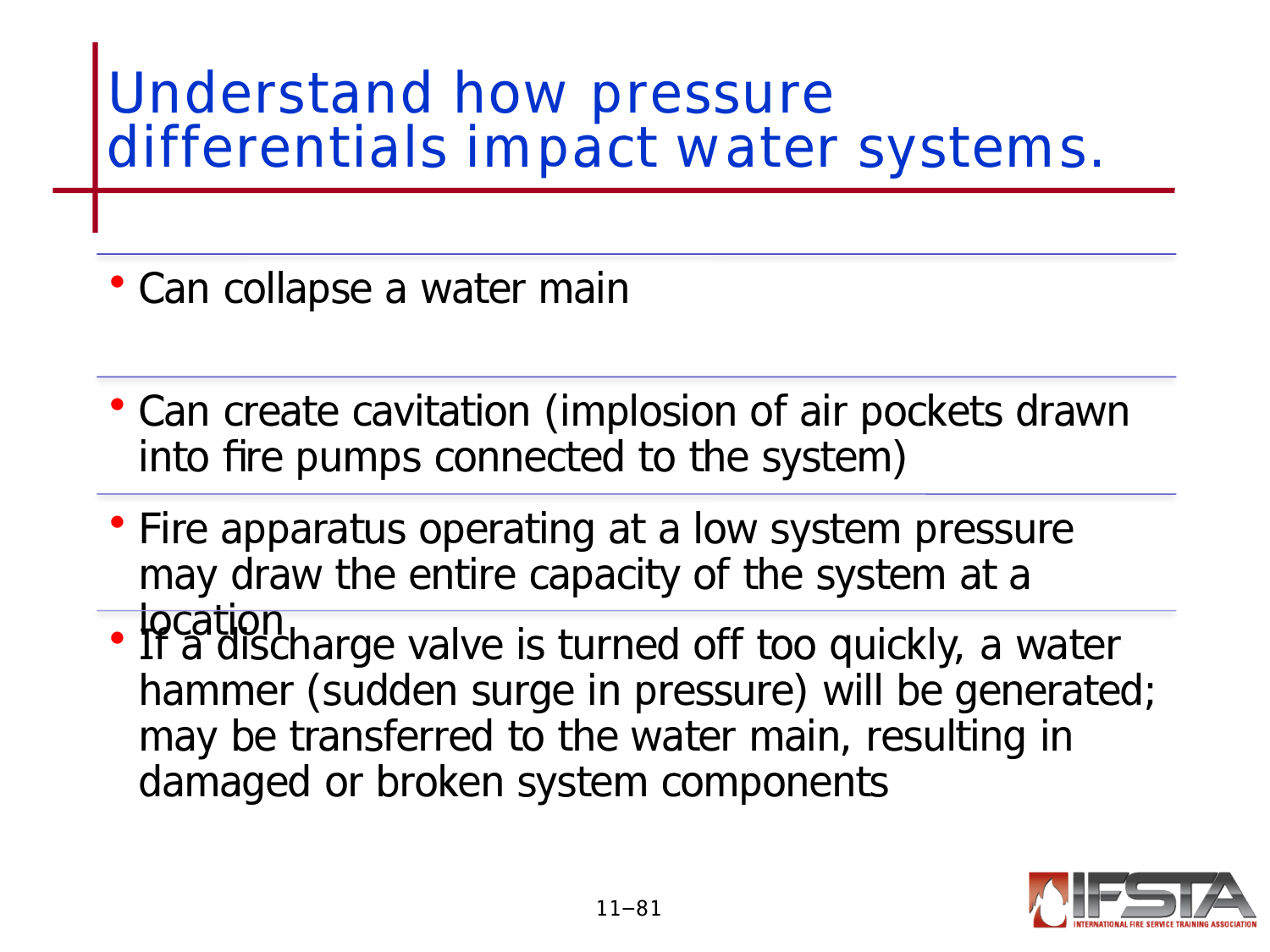

# Understand how pressure differentials impact water systems.
Can collapse a water main
Can create cavitation (implosion of air pockets drawn into fire pumps connected to the system)
Fire apparatus operating at a low system pressure may draw the entire capacity of the system at a location
If a discharge valve is turned off too quickly, a water hammer (sudden surge in pressure) will be generated; may be transferred to the water main, resulting in damaged or broken system components
11–81